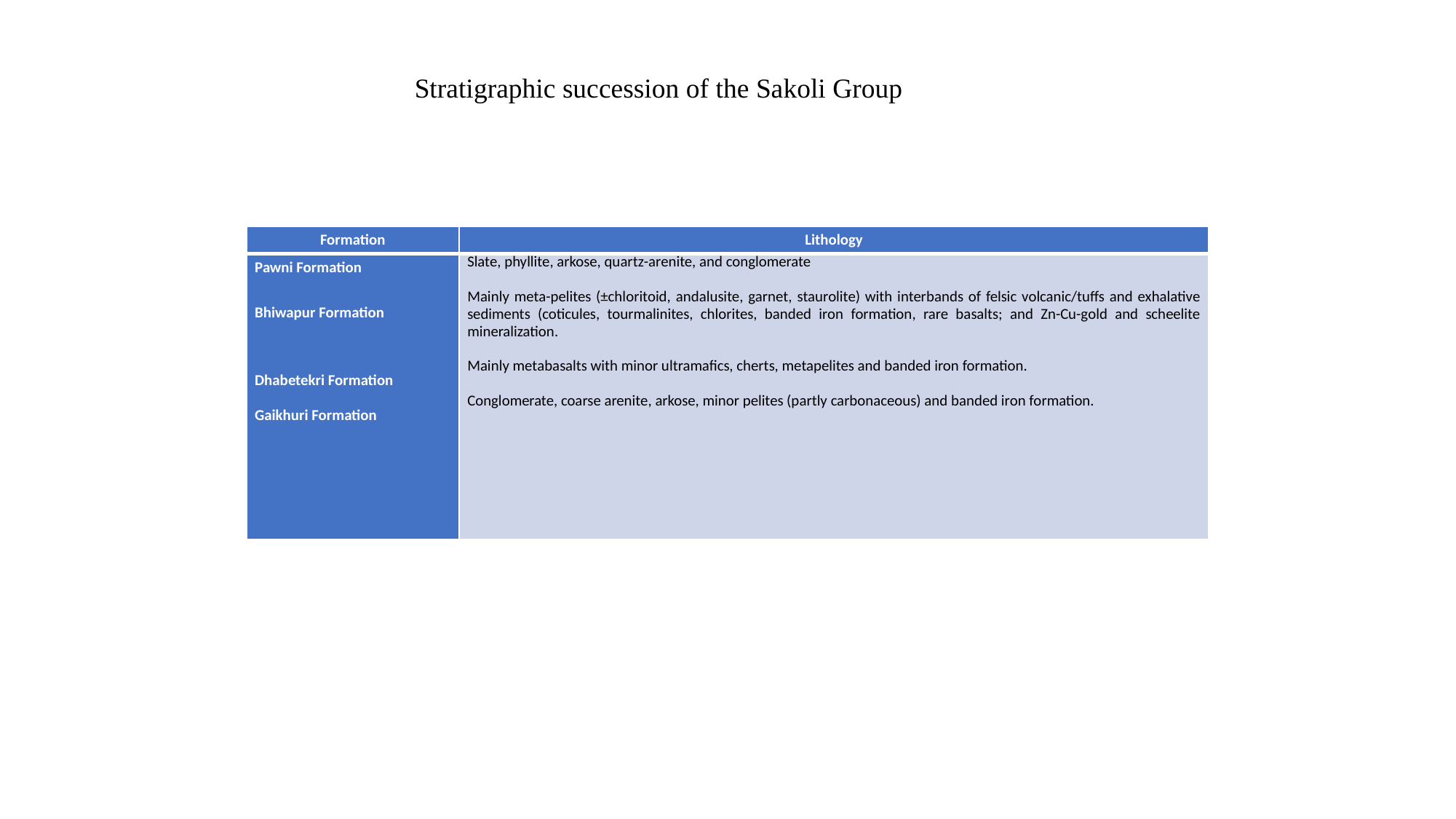

Stratigraphic succession of the Sakoli Group
| Formation | Lithology |
| --- | --- |
| Pawni Formation   Bhiwapur Formation     Dhabetekri Formation   Gaikhuri Formation | Slate, phyllite, arkose, quartz-arenite, and conglomerate   Mainly meta-pelites (±chloritoid, andalusite, garnet, staurolite) with interbands of felsic volcanic/tuffs and exhalative sediments (coticules, tourmalinites, chlorites, banded iron formation, rare basalts; and Zn-Cu-gold and scheelite mineralization.   Mainly metabasalts with minor ultramafics, cherts, metapelites and banded iron formation.   Conglomerate, coarse arenite, arkose, minor pelites (partly carbonaceous) and banded iron formation. |